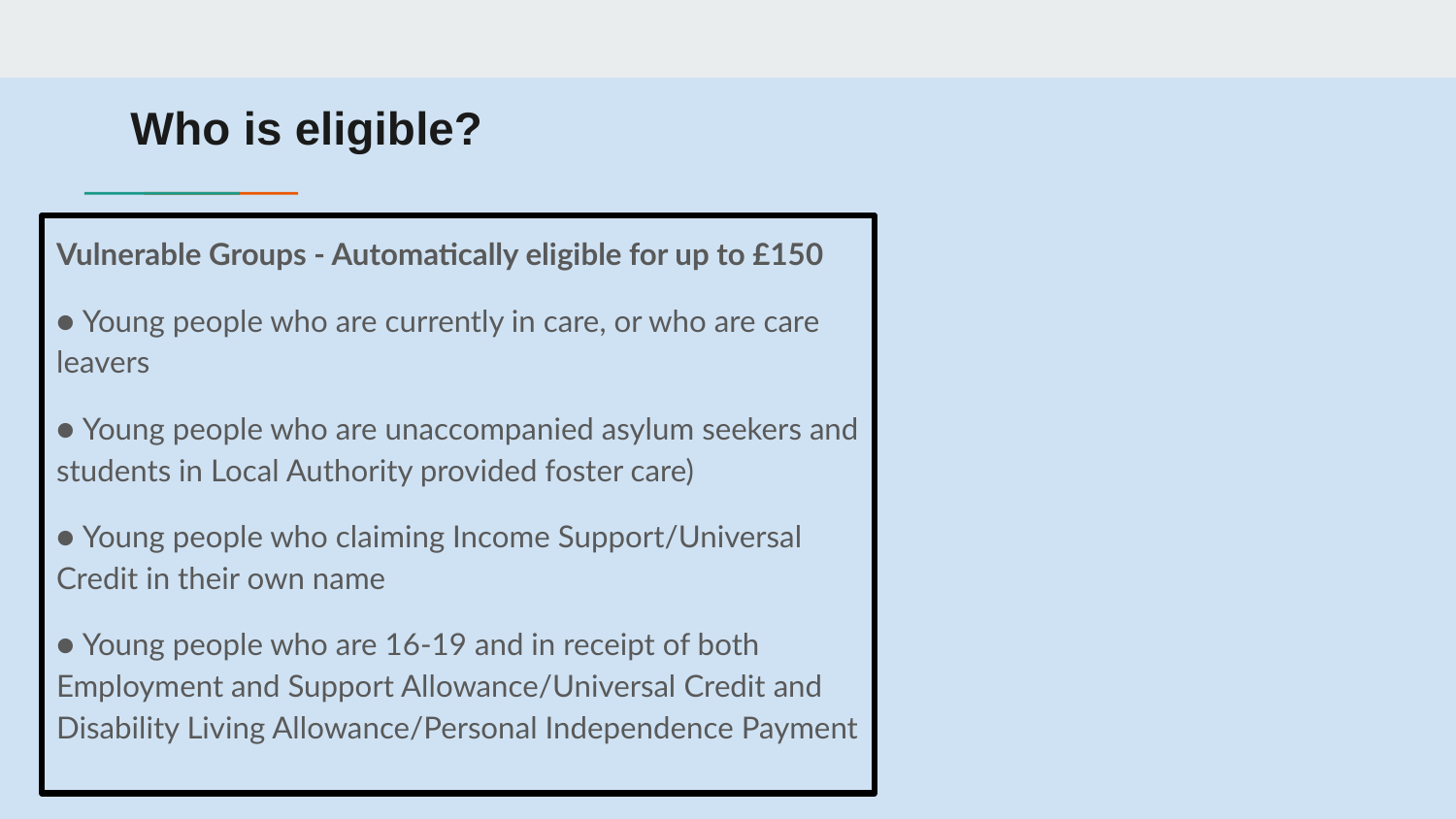

# Who is eligible?
Vulnerable Groups - Automatically eligible for up to £150
● Young people who are currently in care, or who are care leavers
● Young people who are unaccompanied asylum seekers and students in Local Authority provided foster care)
● Young people who claiming Income Support/Universal Credit in their own name
● Young people who are 16-19 and in receipt of both Employment and Support Allowance/Universal Credit and Disability Living Allowance/Personal Independence Payment